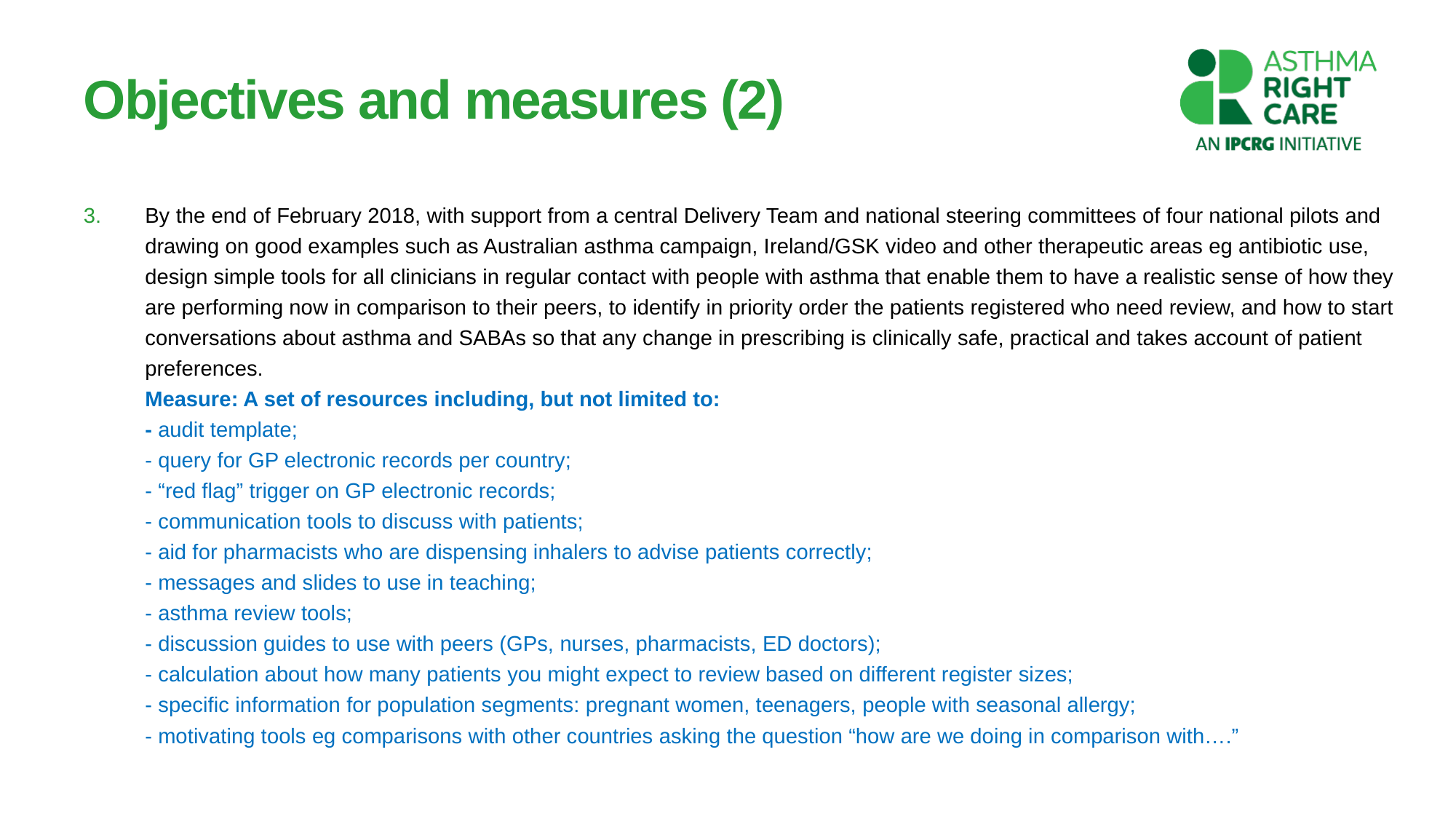

# Objectives and measures (2)
By the end of February 2018, with support from a central Delivery Team and national steering committees of four national pilots and drawing on good examples such as Australian asthma campaign, Ireland/GSK video and other therapeutic areas eg antibiotic use,  design simple tools for all clinicians in regular contact with people with asthma that enable them to have a realistic sense of how they are performing now in comparison to their peers, to identify in priority order the patients registered who need review, and how to start conversations about asthma and SABAs so that any change in prescribing is clinically safe, practical and takes account of patient preferences.
Measure: A set of resources including, but not limited to:
- audit template;
- query for GP electronic records per country;
- “red flag” trigger on GP electronic records;
- communication tools to discuss with patients;
- aid for pharmacists who are dispensing inhalers to advise patients correctly;
- messages and slides to use in teaching;
- asthma review tools;
- discussion guides to use with peers (GPs, nurses, pharmacists, ED doctors);
- calculation about how many patients you might expect to review based on different register sizes;
- specific information for population segments: pregnant women, teenagers, people with seasonal allergy;
- motivating tools eg comparisons with other countries asking the question “how are we doing in comparison with….”